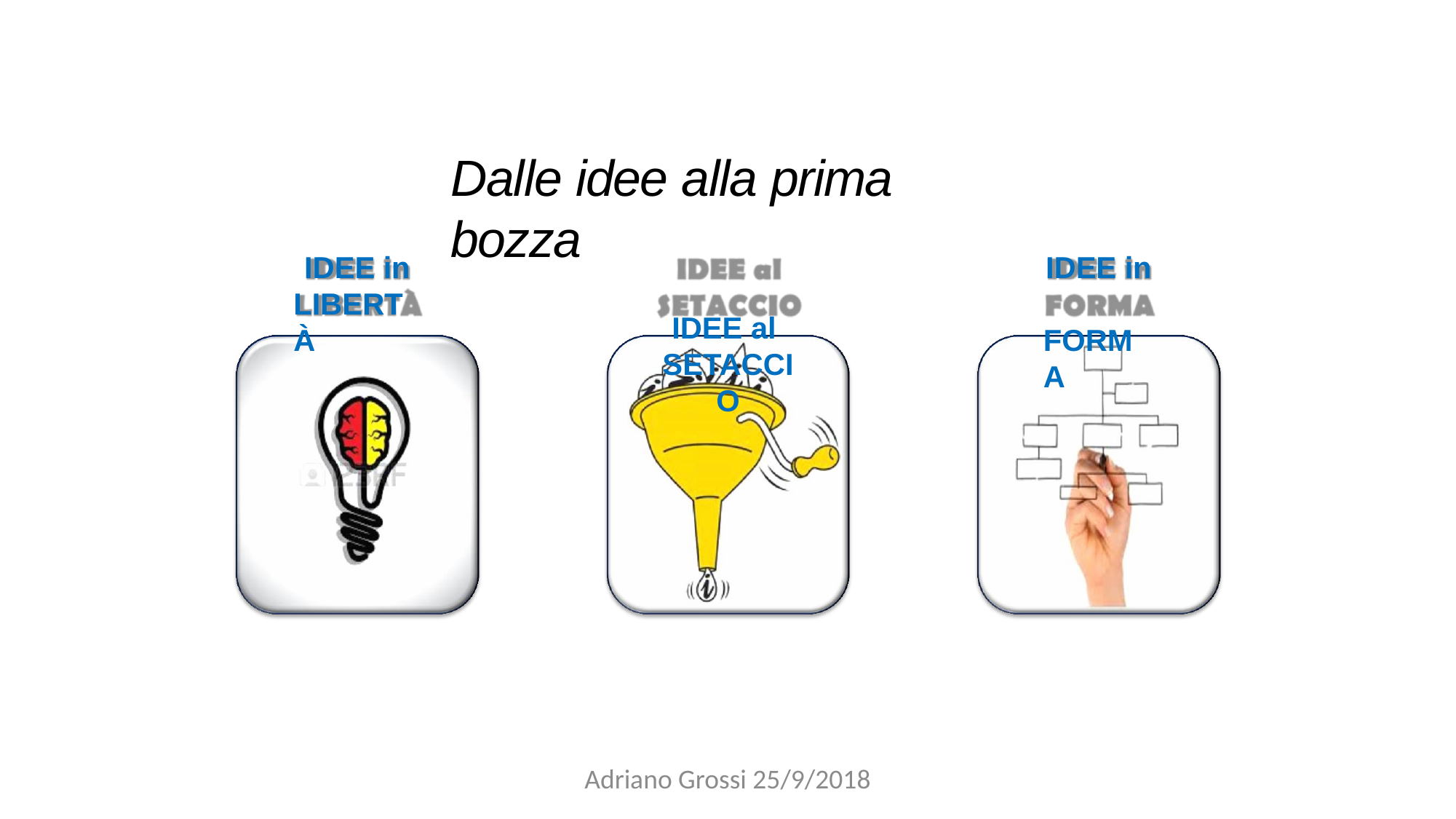

Dalle idee alla prima bozza
IDEE al  SETACCIO

IDEE in  LIBERTÀ
IDEE in  FORMA

Adriano Grossi 25/9/2018